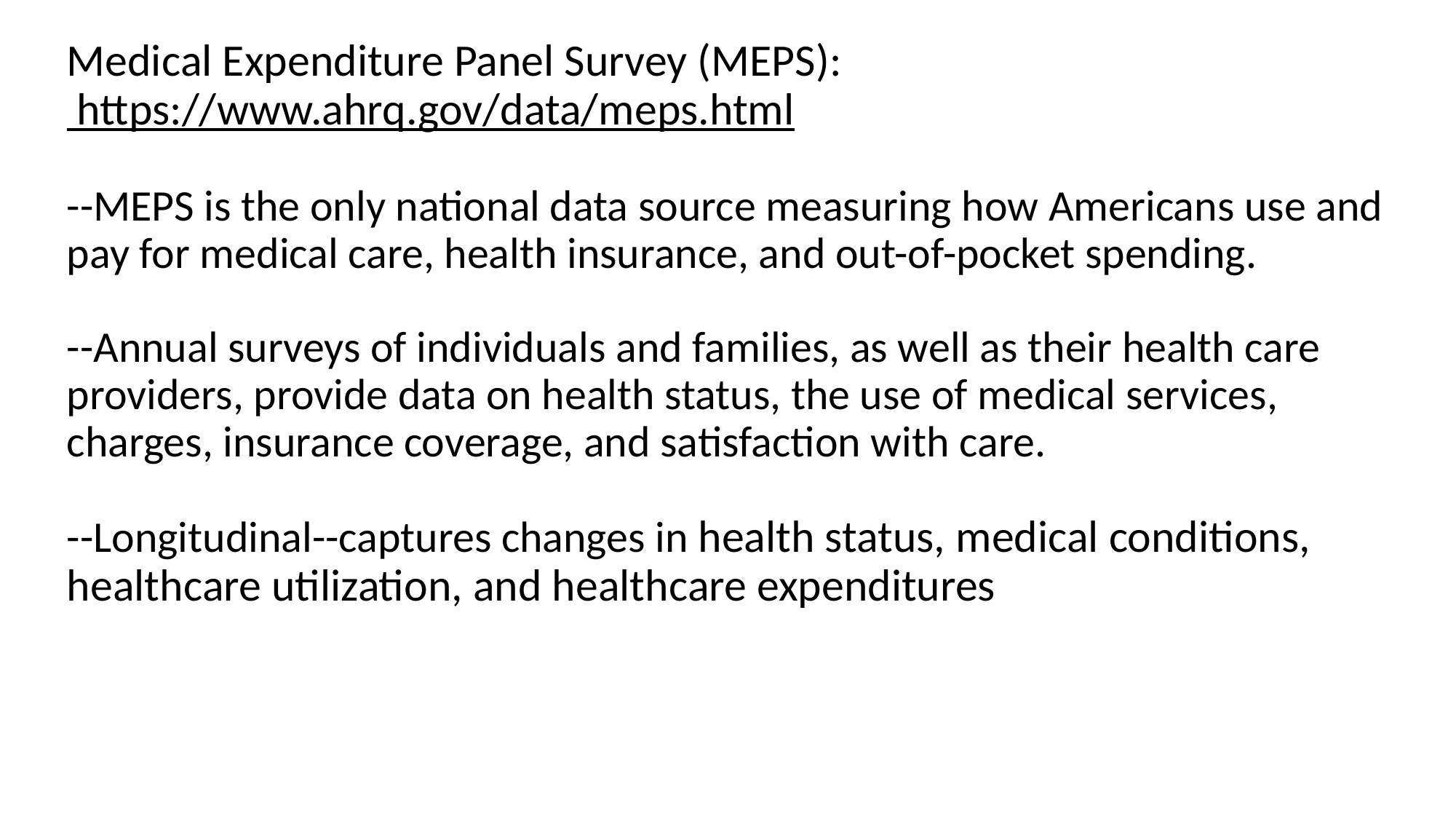

# Medical Expenditure Panel Survey (MEPS): https://www.ahrq.gov/data/meps.html --MEPS is the only national data source measuring how Americans use and pay for medical care, health insurance, and out-of-pocket spending. --Annual surveys of individuals and families, as well as their health care providers, provide data on health status, the use of medical services, charges, insurance coverage, and satisfaction with care. --Longitudinal--captures changes in health status, medical conditions, healthcare utilization, and healthcare expenditures